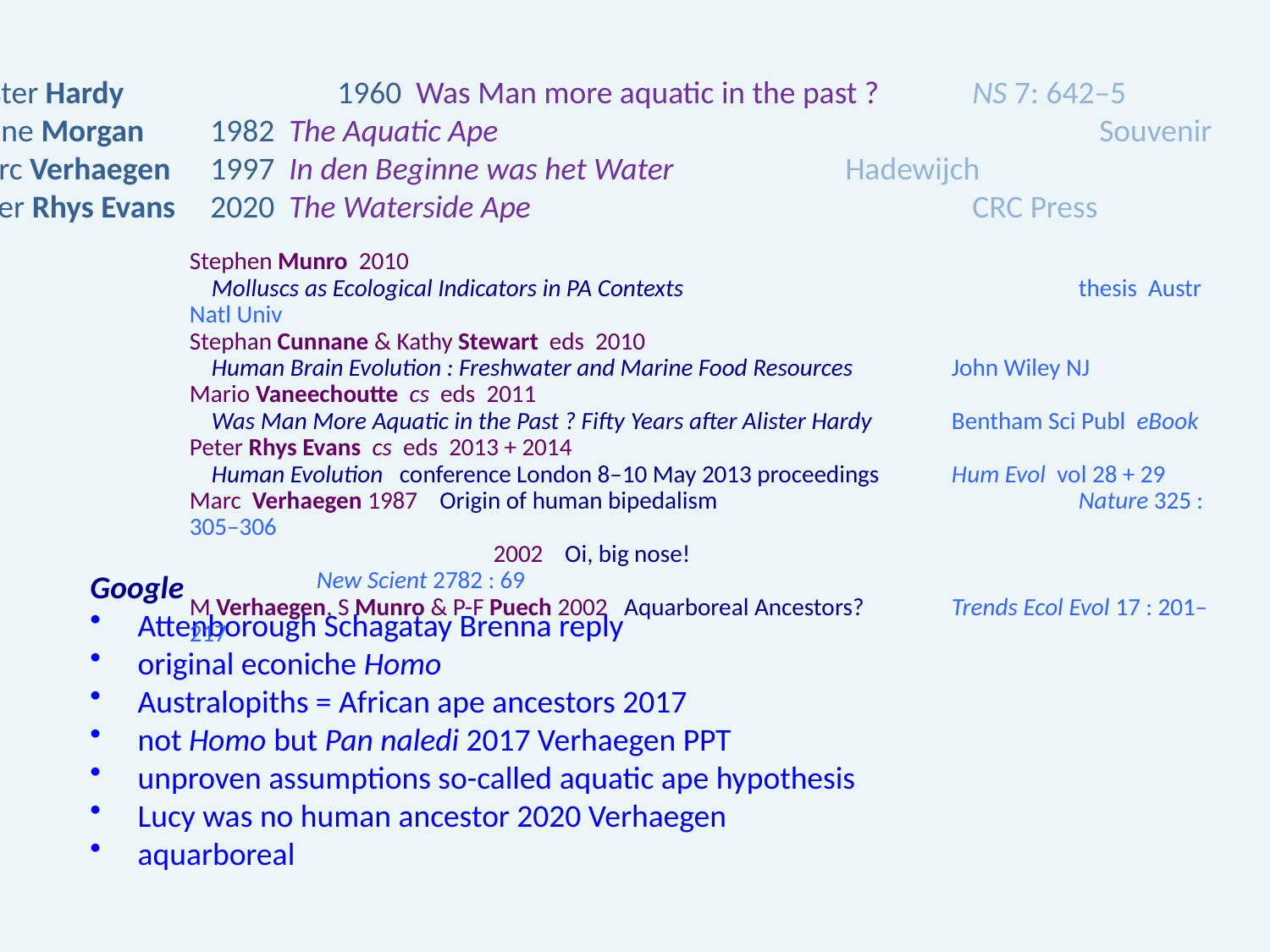

Alister Hardy 		1960  Was Man more aquatic in the past ? 	NS 7: 642–5
Elaine Morgan 	1982  The Aquatic Ape 					Souvenir
Marc Verhaegen 	1997  In den Beginne was het Water		Hadewijch
Peter Rhys Evans	2020  The Waterside Ape 				CRC Press
Stephen Munro  2010
    Molluscs as Ecological Indicators in PA Contexts   			thesis  Austr Natl Univ
Stephan Cunnane & Kathy Stewart  eds  2010
    Human Brain Evolution : Freshwater and Marine Food Resources   	John Wiley NJ
Mario Vaneechoutte  cs  eds  2011
    Was Man More Aquatic in the Past ? Fifty Years after Alister Hardy 	Bentham Sci Publ  eBook
Peter Rhys Evans  cs  eds  2013 + 2014
    Human Evolution   conference London 8–10 May 2013 proceedings 	Hum Evol  vol 28 + 29
Marc  Verhaegen 1987    Origin of human bipedalism   			Nature 325 : 305–306
    		         2002    Oi, big nose! 						New Scient 2782 : 69
M Verhaegen, S Munro & P-F Puech 2002   Aquarboreal Ancestors? 	Trends Ecol Evol 17 : 201–217

Google
Attenborough Schagatay Brenna reply
original econiche Homo
Australopiths = African ape ancestors 2017
not Homo but Pan naledi 2017 Verhaegen PPT
unproven assumptions so-called aquatic ape hypothesis
Lucy was no human ancestor 2020 Verhaegen
aquarboreal